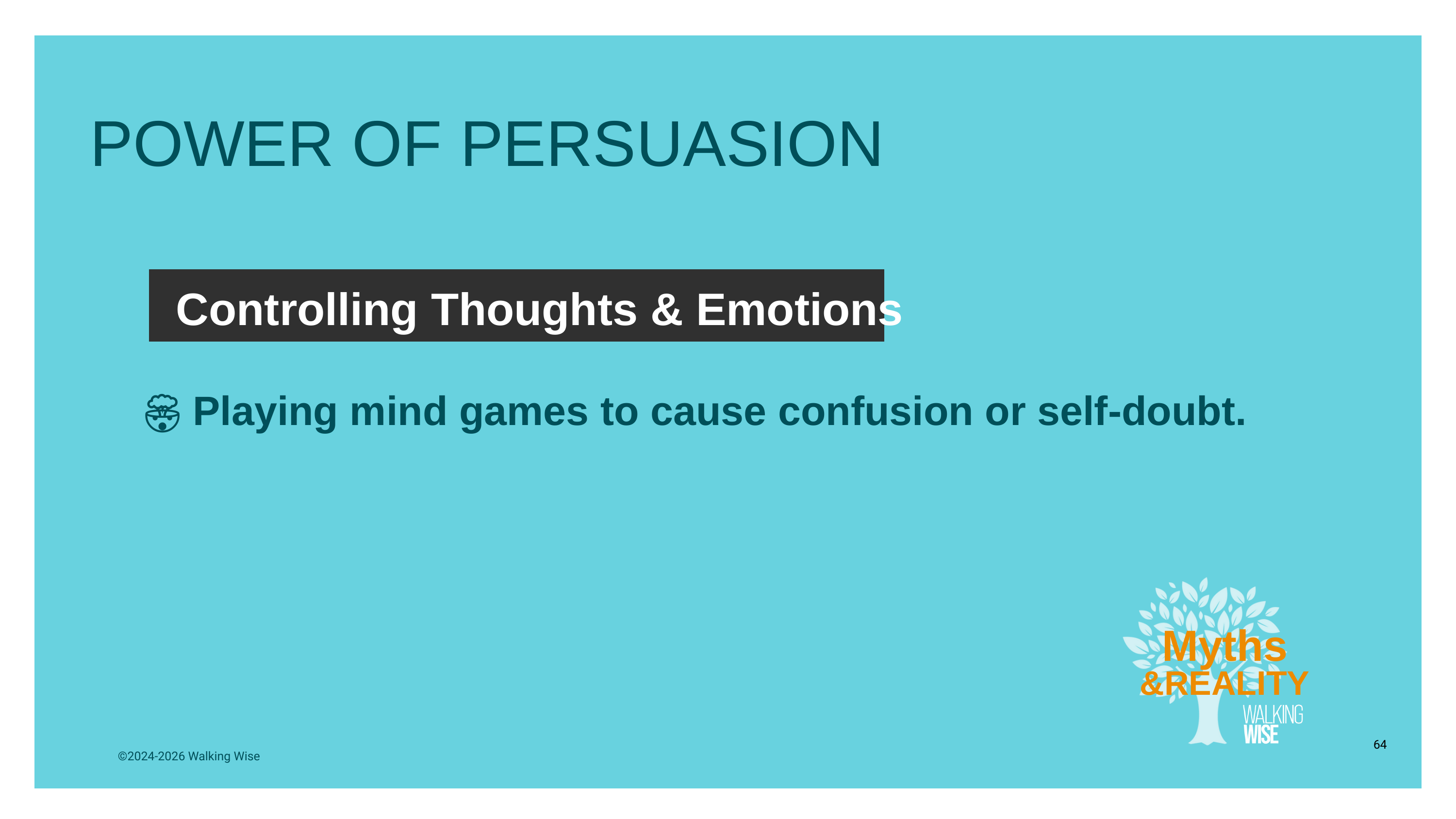

POWER OF PERSUASION

Controlling Thoughts & Emotions
🤯 Playing mind games to cause confusion or self-doubt.

Myths
&REALITY

64
©2024-2026 Walking Wise